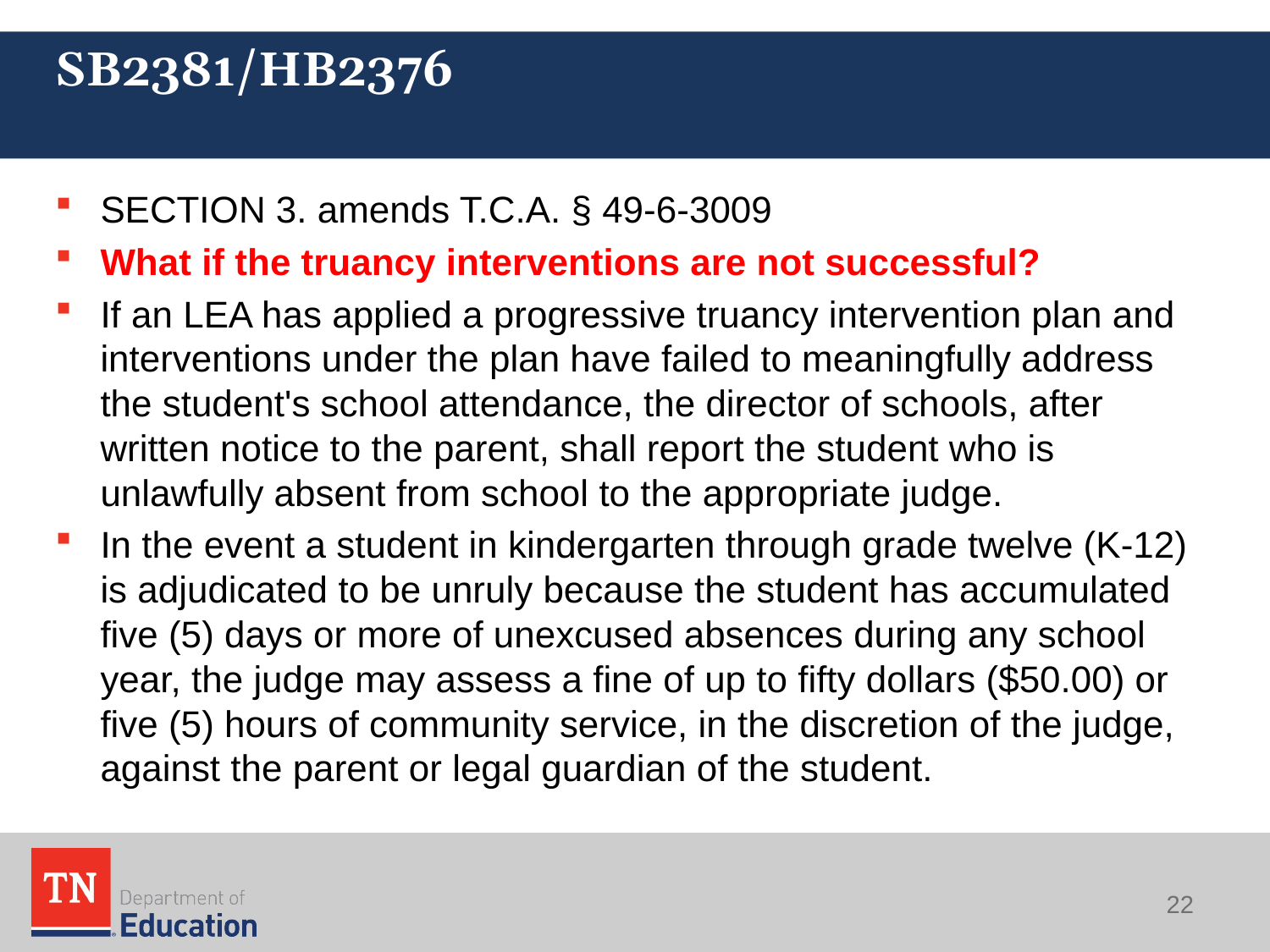

# SB2381/HB2376
SECTION 3. amends T.C.A. § 49-6-3009
What if the truancy interventions are not successful?
If an LEA has applied a progressive truancy intervention plan and interventions under the plan have failed to meaningfully address the student's school attendance, the director of schools, after written notice to the parent, shall report the student who is unlawfully absent from school to the appropriate judge.
In the event a student in kindergarten through grade twelve (K-12) is adjudicated to be unruly because the student has accumulated five (5) days or more of unexcused absences during any school year, the judge may assess a fine of up to fifty dollars ($50.00) or five (5) hours of community service, in the discretion of the judge, against the parent or legal guardian of the student.
22